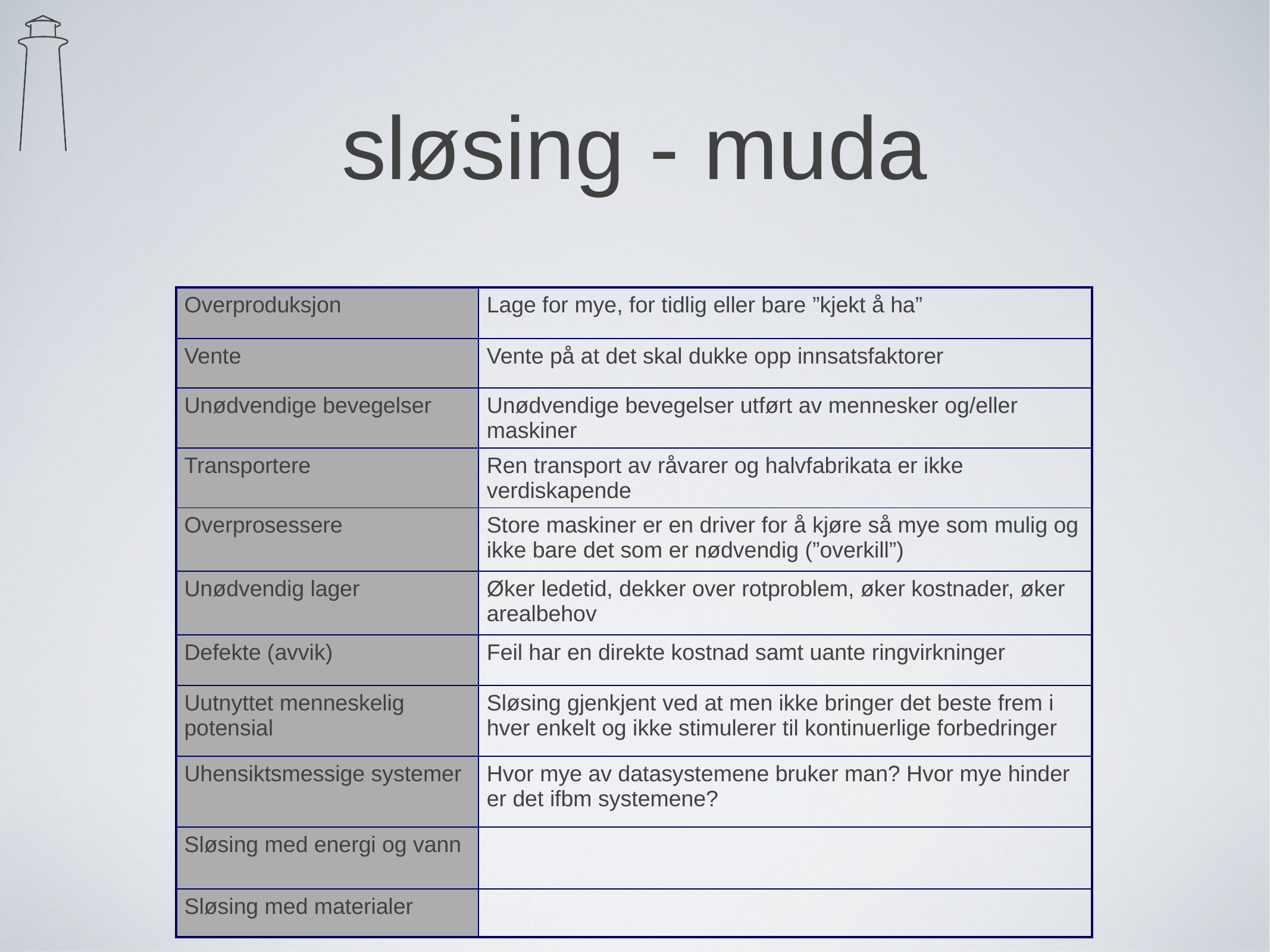

# sløsing - muda
| Overproduksjon | Lage for mye, for tidlig eller bare ”kjekt å ha” |
| --- | --- |
| Vente | Vente på at det skal dukke opp innsatsfaktorer |
| Unødvendige bevegelser | Unødvendige bevegelser utført av mennesker og/eller maskiner |
| Transportere | Ren transport av råvarer og halvfabrikata er ikke verdiskapende |
| Overprosessere | Store maskiner er en driver for å kjøre så mye som mulig og ikke bare det som er nødvendig (”overkill”) |
| Unødvendig lager | Øker ledetid, dekker over rotproblem, øker kostnader, øker arealbehov |
| Defekte (avvik) | Feil har en direkte kostnad samt uante ringvirkninger |
| Uutnyttet menneskelig potensial | Sløsing gjenkjent ved at men ikke bringer det beste frem i hver enkelt og ikke stimulerer til kontinuerlige forbedringer |
| Uhensiktsmessige systemer | Hvor mye av datasystemene bruker man? Hvor mye hinder er det ifbm systemene? |
| Sløsing med energi og vann |  |
| Sløsing med materialer |  |